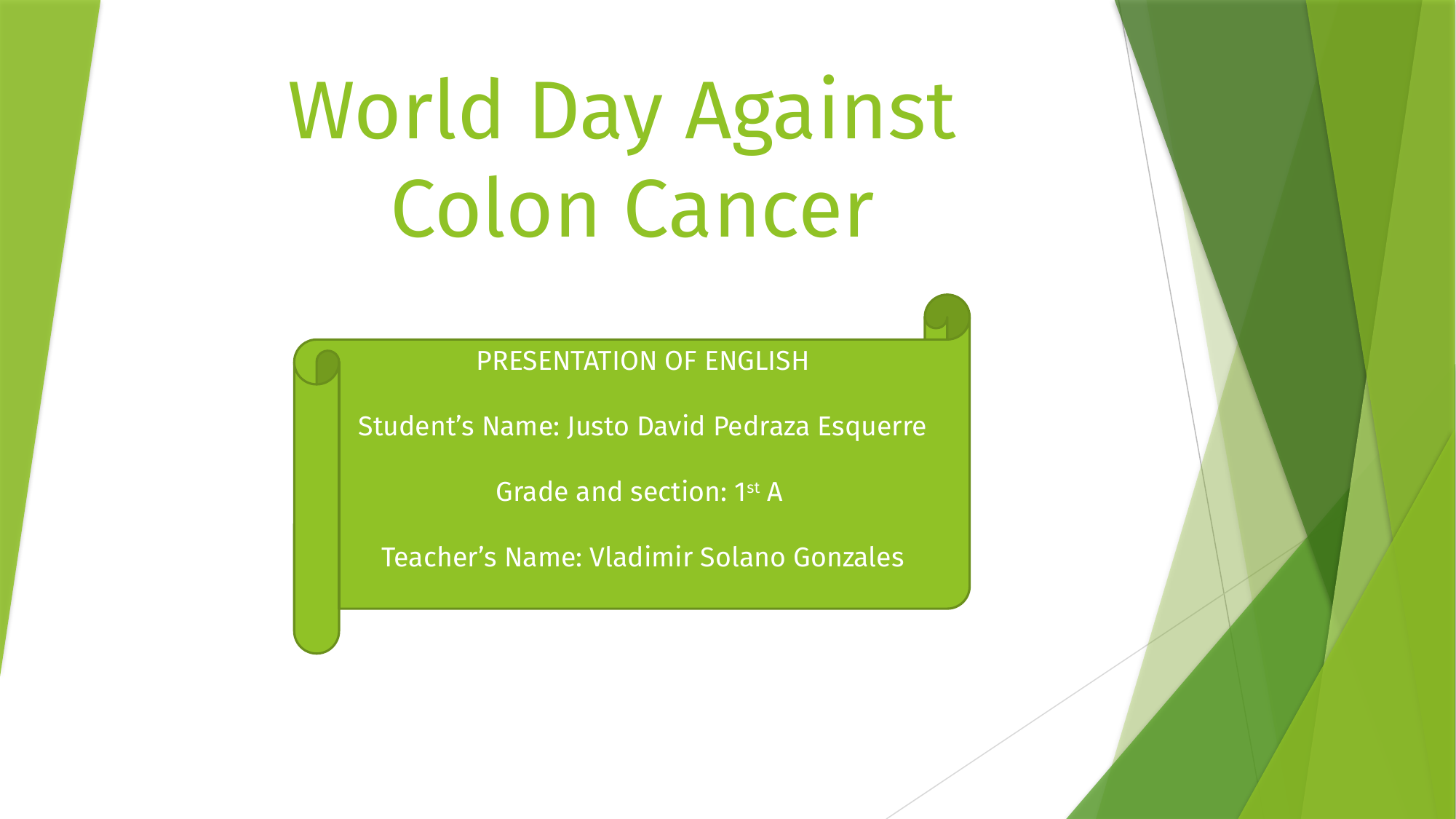

# World Day Against   Colon Cancer

PRESENTATION OF ENGLISH

Student’s Name: Justo David Pedraza Esquerre

Grade and section: 1st A

Teacher’s Name: Vladimir Solano Gonzales